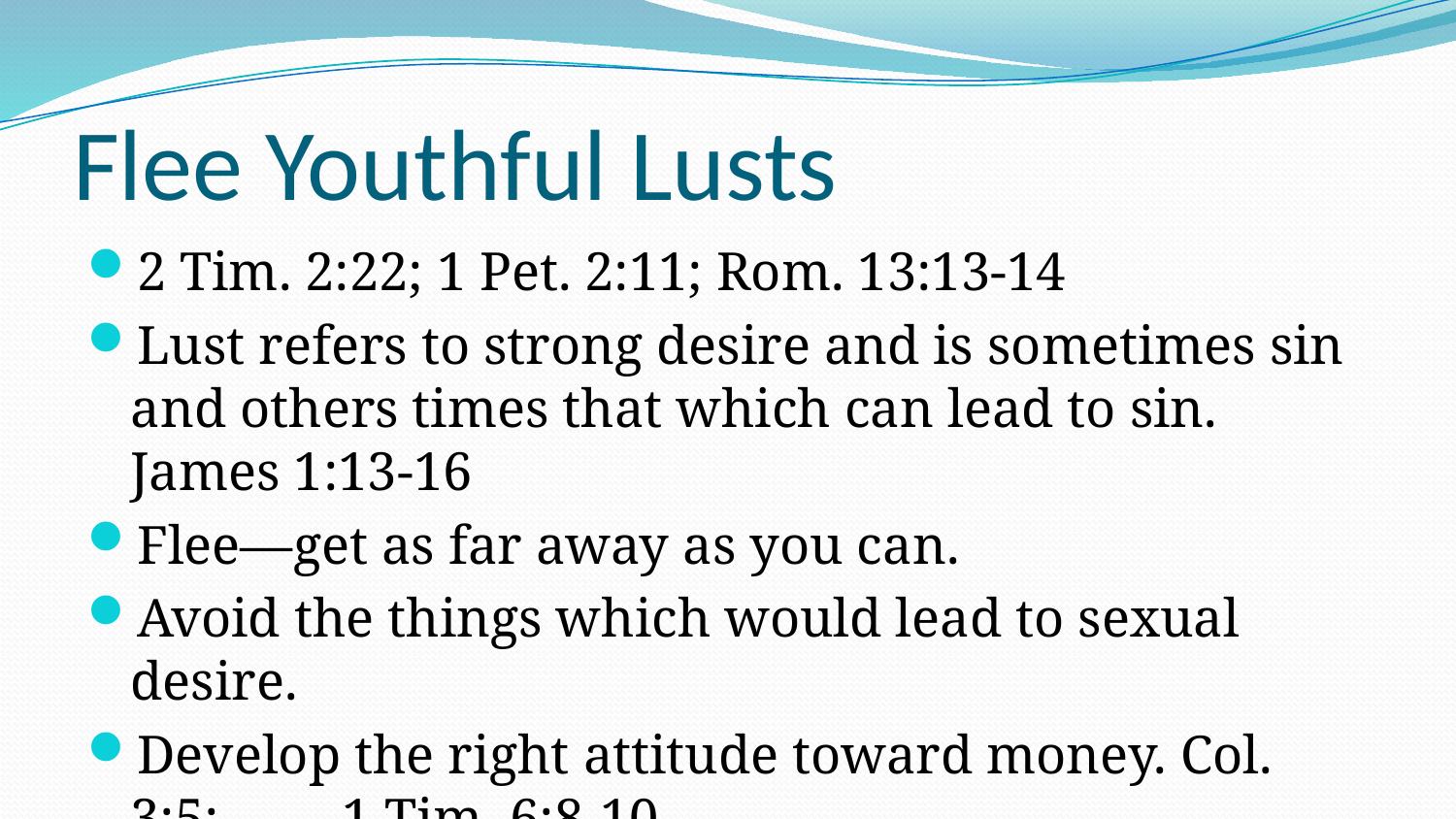

# Flee Youthful Lusts
2 Tim. 2:22; 1 Pet. 2:11; Rom. 13:13-14
Lust refers to strong desire and is sometimes sin and others times that which can lead to sin. James 1:13-16
Flee—get as far away as you can.
Avoid the things which would lead to sexual desire.
Develop the right attitude toward money. Col. 3:5;         1 Tim. 6:8-10